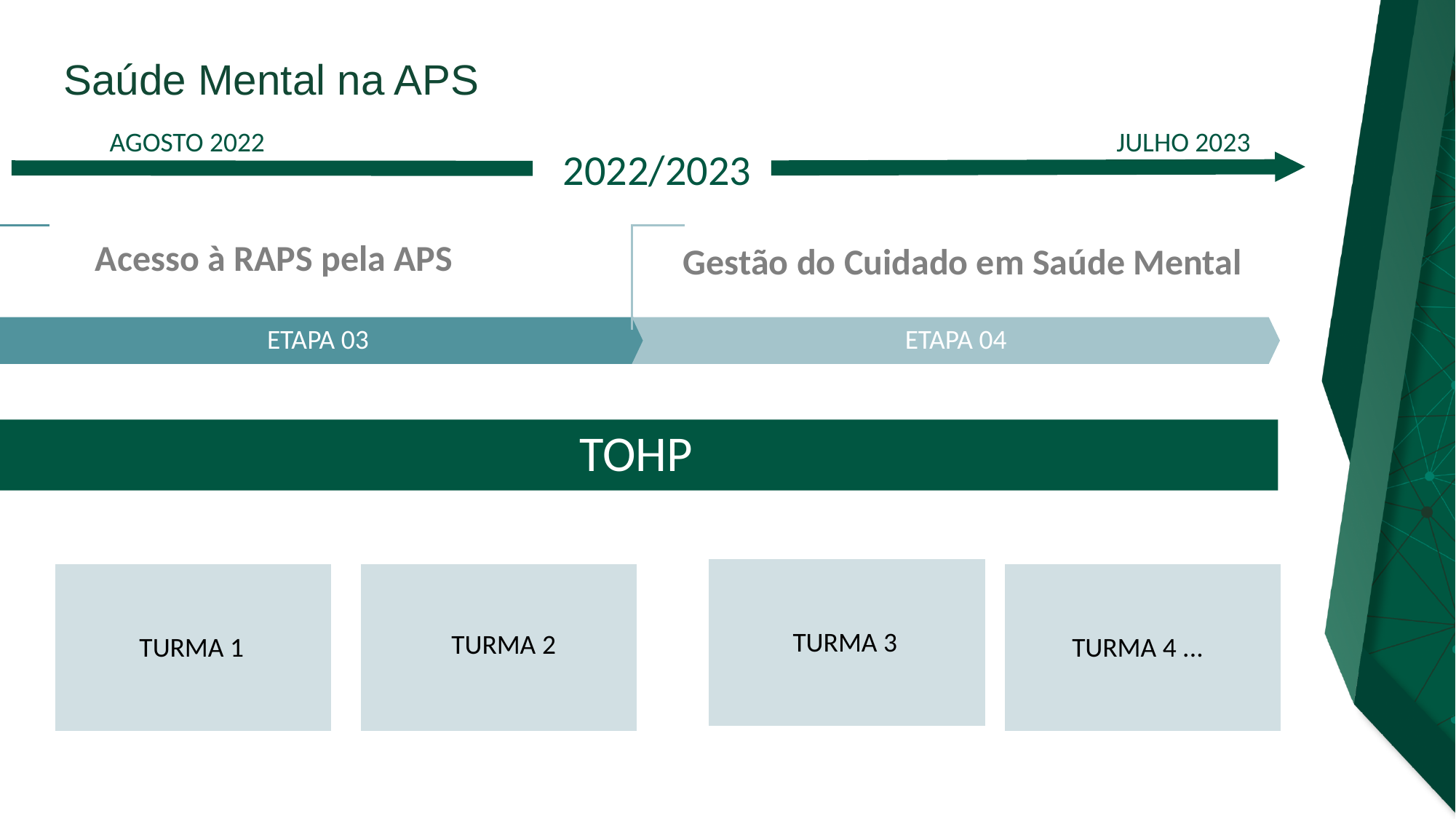

AGOSTO 2022
JULHO 2023
2022/2023

ETAPA 03
ETAPA 04
Acesso à RAPS pela APS
Gestão do Cuidado em Saúde Mental
TOHP

TURMA 3

TURMA 2

TURMA 1

TURMA 4 ...